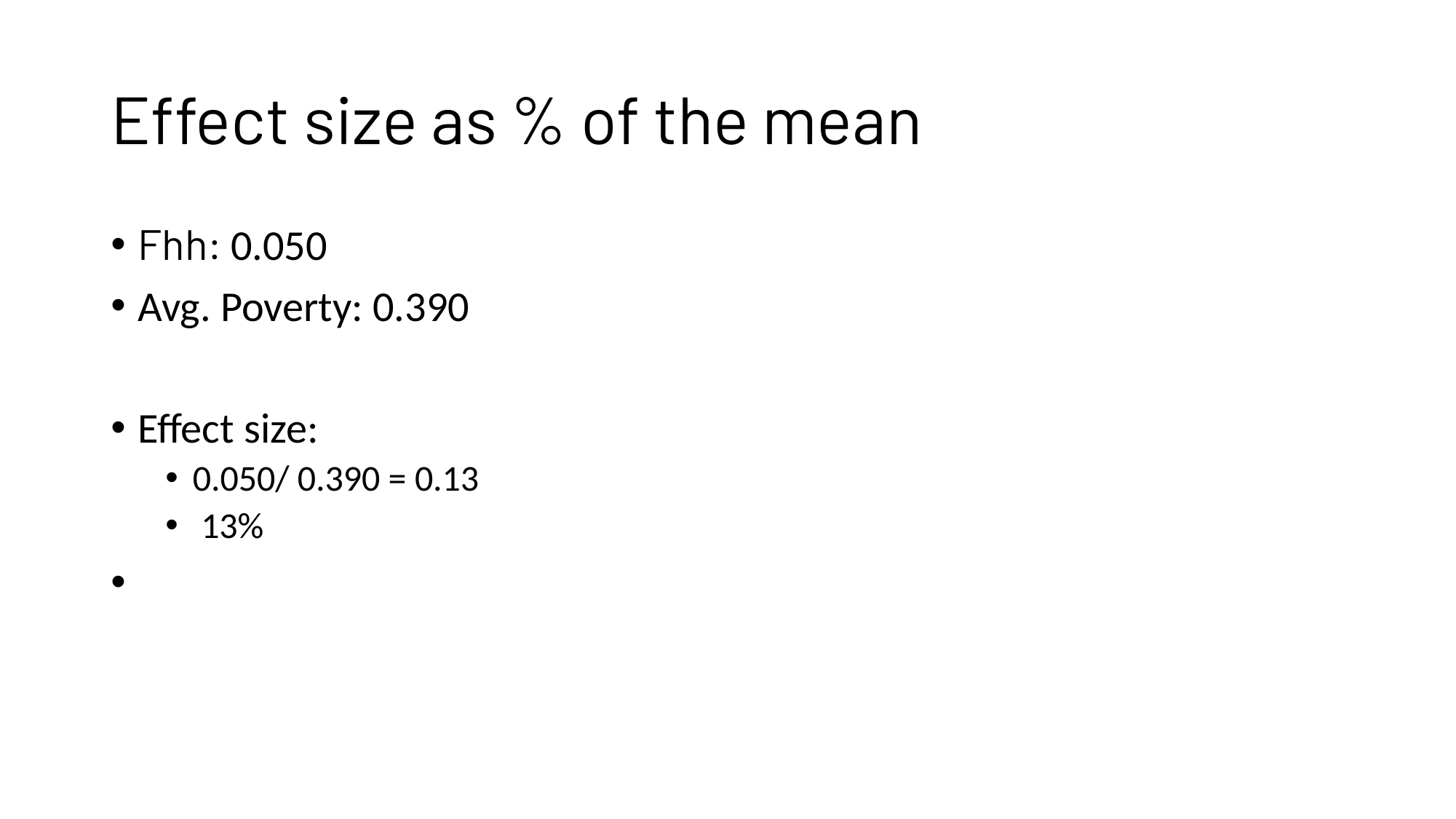

# Effect size as % of the mean
Fhh: 0.050
Avg. Poverty: 0.390

Effect size:
0.050/ 0.390 = 0.13
 13%